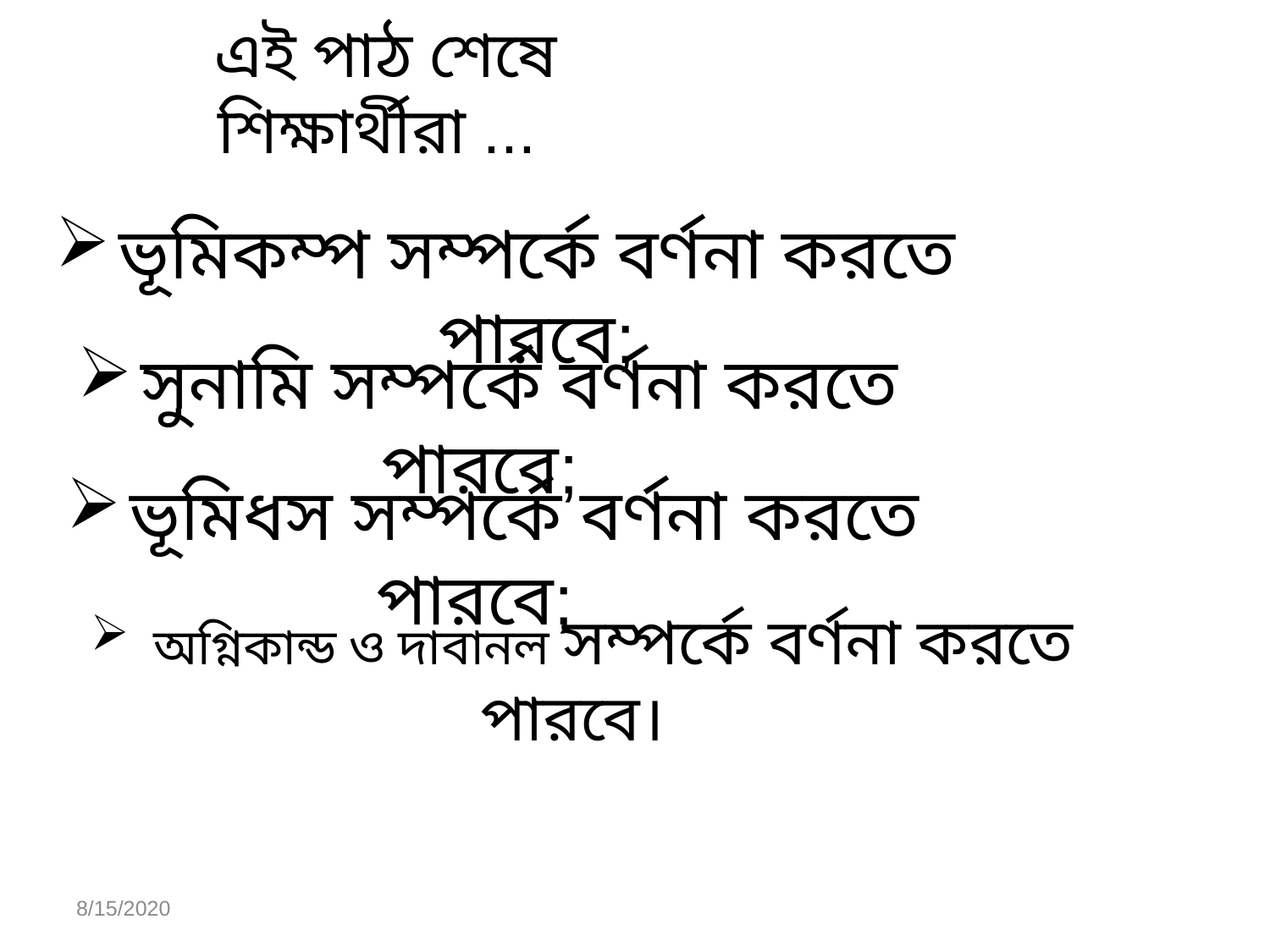

এই পাঠ শেষে শিক্ষার্থীরা ...
ভূমিকম্প সম্পর্কে বর্ণনা করতে পারবে;
সুনামি সম্পর্কে বর্ণনা করতে পারবে;
ভূমিধস সম্পর্কে বর্ণনা করতে পারবে;
অগ্নিকান্ড ও দাবানল সম্পর্কে বর্ণনা করতে পারবে।
8/15/2020